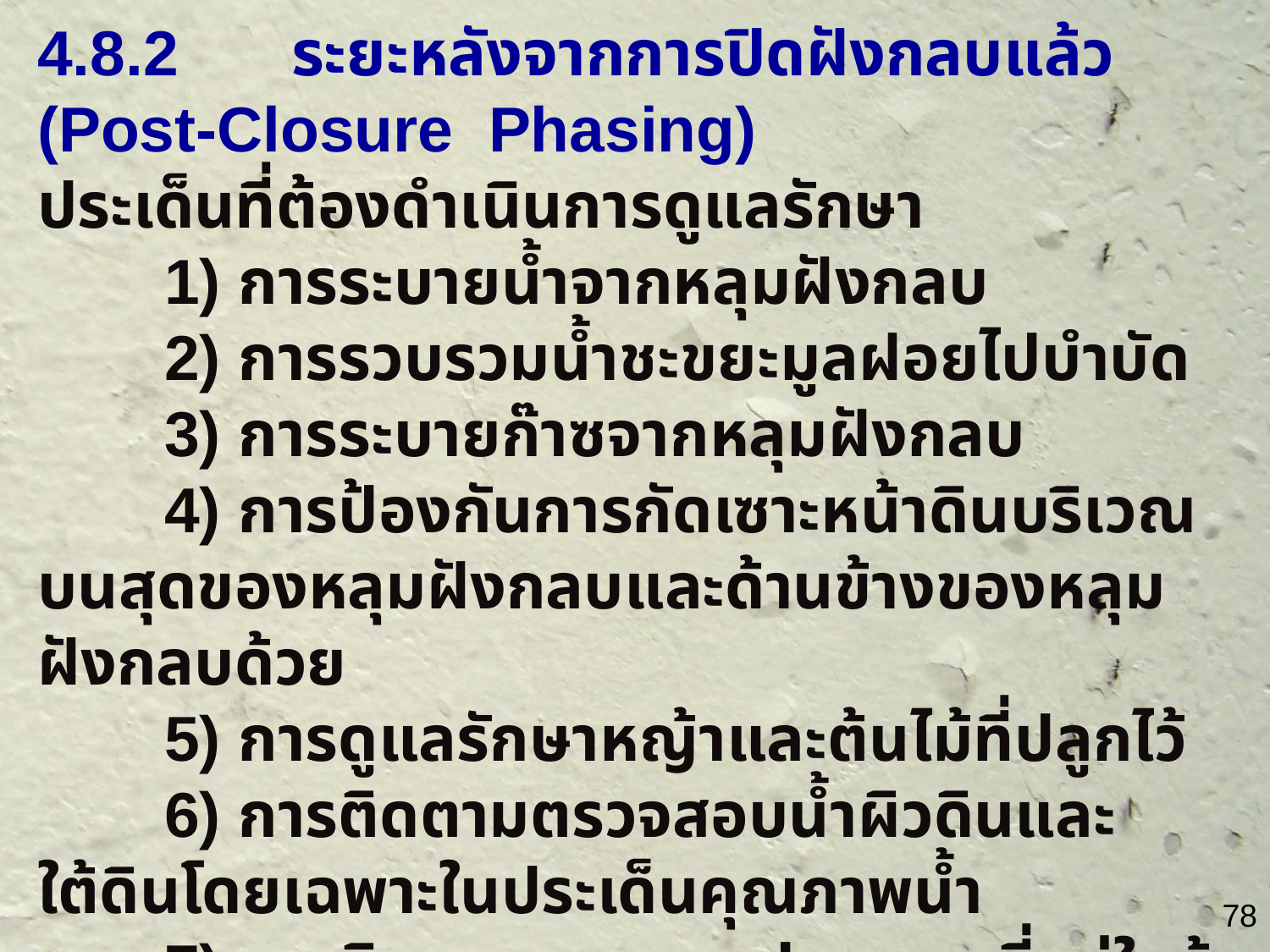

4.8.2	ระยะหลังจากการปิดฝังกลบแล้ว (Post-Closure  Phasing)
ประเด็นที่ต้องดำเนินการดูแลรักษา
	1) การระบายน้ำจากหลุมฝังกลบ
	2) การรวบรวมน้ำชะขยะมูลฝอยไปบำบัด
	3) การระบายก๊าซจากหลุมฝังกลบ
	4) การป้องกันการกัดเซาะหน้าดินบริเวณบนสุดของหลุมฝังกลบและด้านข้างของหลุมฝังกลบด้วย
	5) การดูแลรักษาหญ้าและต้นไม้ที่ปลูกไว้
	6) การติดตามตรวจสอบน้ำผิวดินและใต้ดินโดยเฉพาะในประเด็นคุณภาพน้ำ
	7) การติดตามสอบถามประชาชนที่อยู่ใกล้เคียงถึงผลกระทบต่อประชาชนเพื่อหาทางแก้ไขหรือบรรเทาให้ลดลง
78